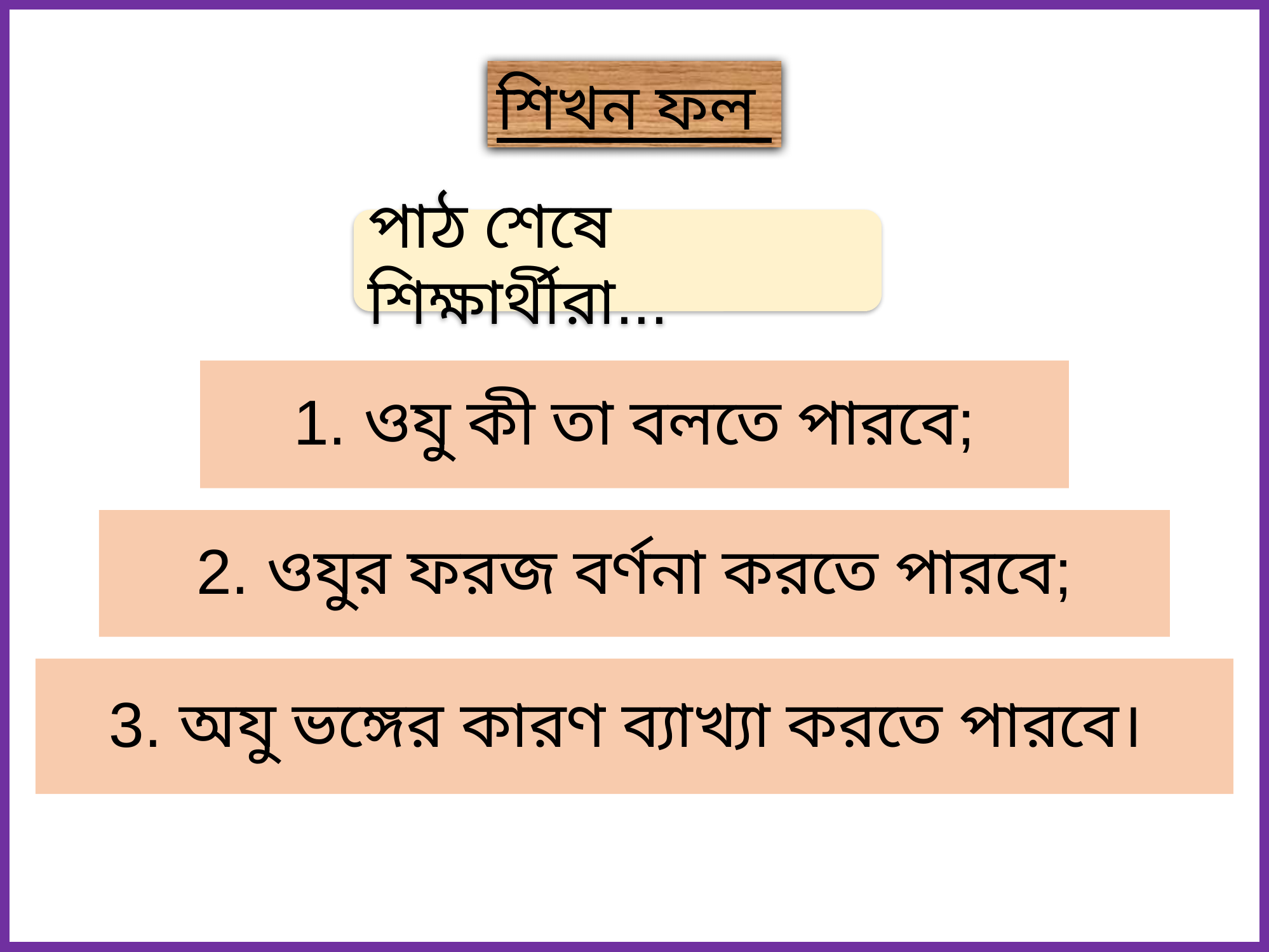

শিখন ফল
পাঠ শেষে শিক্ষার্থীরা...
1. ওযু কী তা বলতে পারবে;
2. ওযুর ফরজ বর্ণনা করতে পারবে;
3. অযু ভঙ্গের কারণ ব্যাখ্যা করতে পারবে।